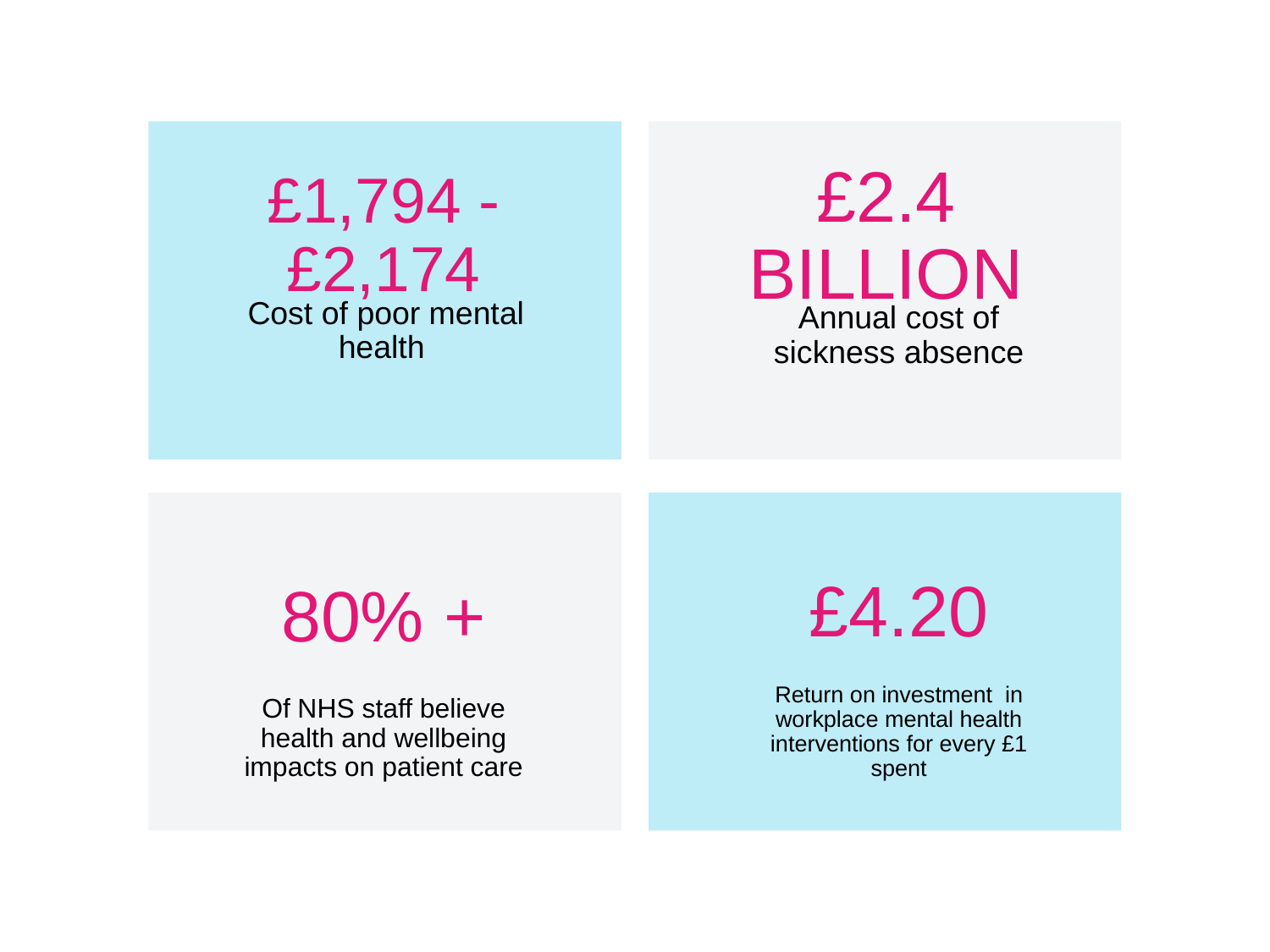

£1,794 - £2,174
£2.4 billion
Cost of poor mental health

Annual cost of sickness absence
£4.20
80% +
Return on investment  in workplace mental health interventions for every £1 spent
Of NHS staff believe health and wellbeing impacts on patient care